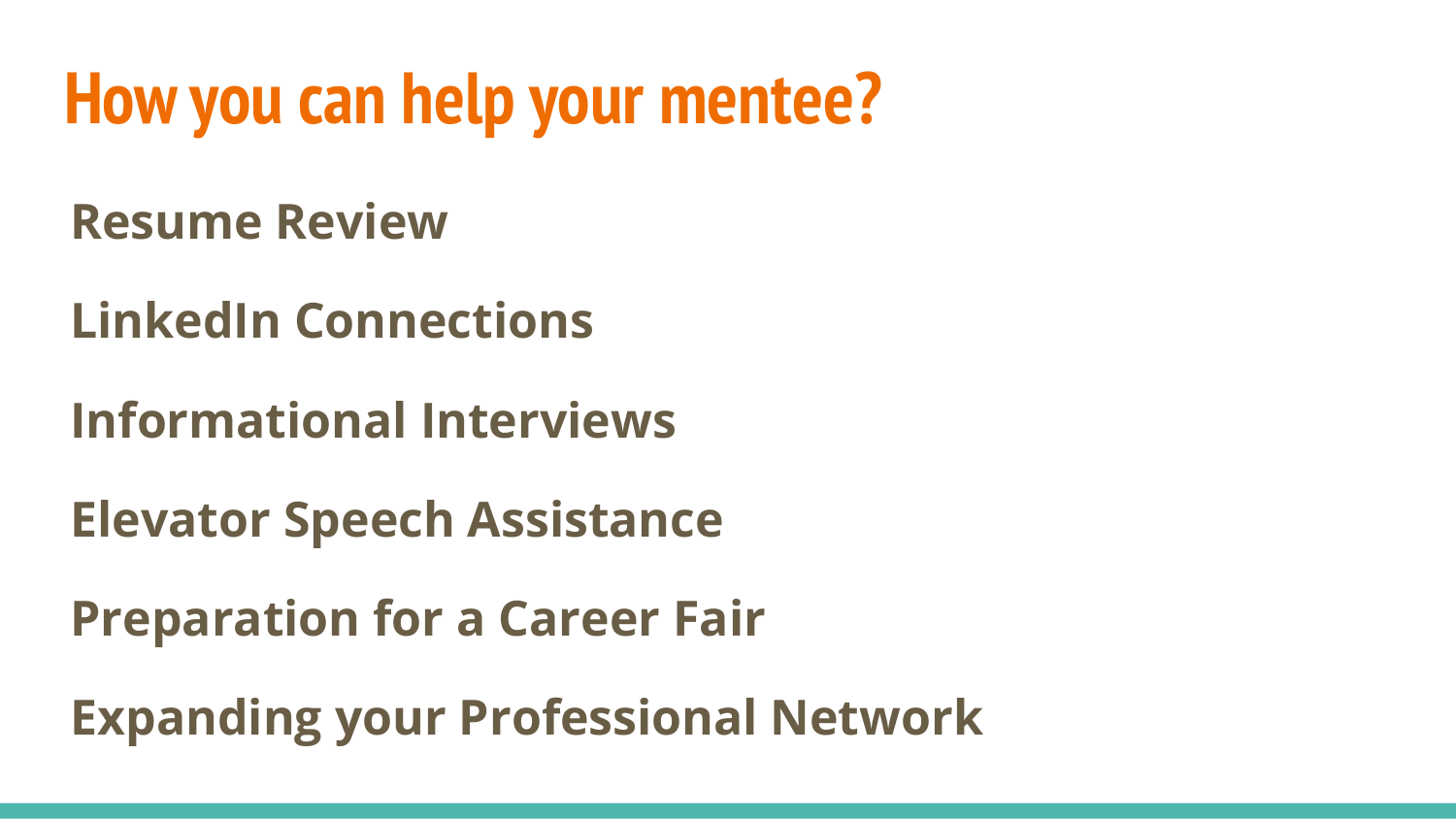

# How you can help your mentee?
Resume Review
LinkedIn Connections
Informational Interviews
Elevator Speech Assistance
Preparation for a Career Fair
Expanding your Professional Network